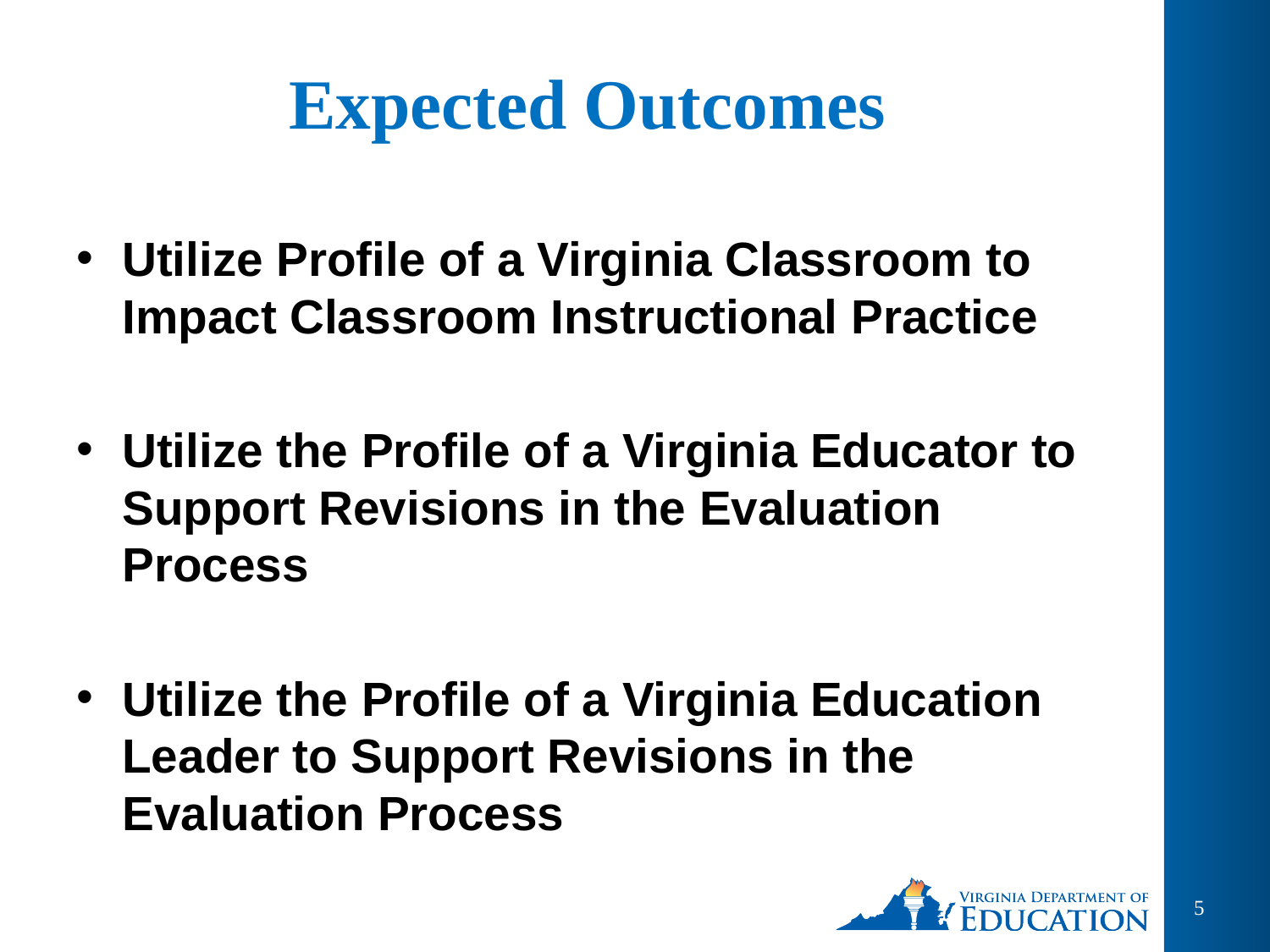

# Expected Outcomes
Utilize Profile of a Virginia Classroom to Impact Classroom Instructional Practice

Utilize the Profile of a Virginia Educator to Support Revisions in the Evaluation Process

Utilize the Profile of a Virginia Education Leader to Support Revisions in the Evaluation Process

5